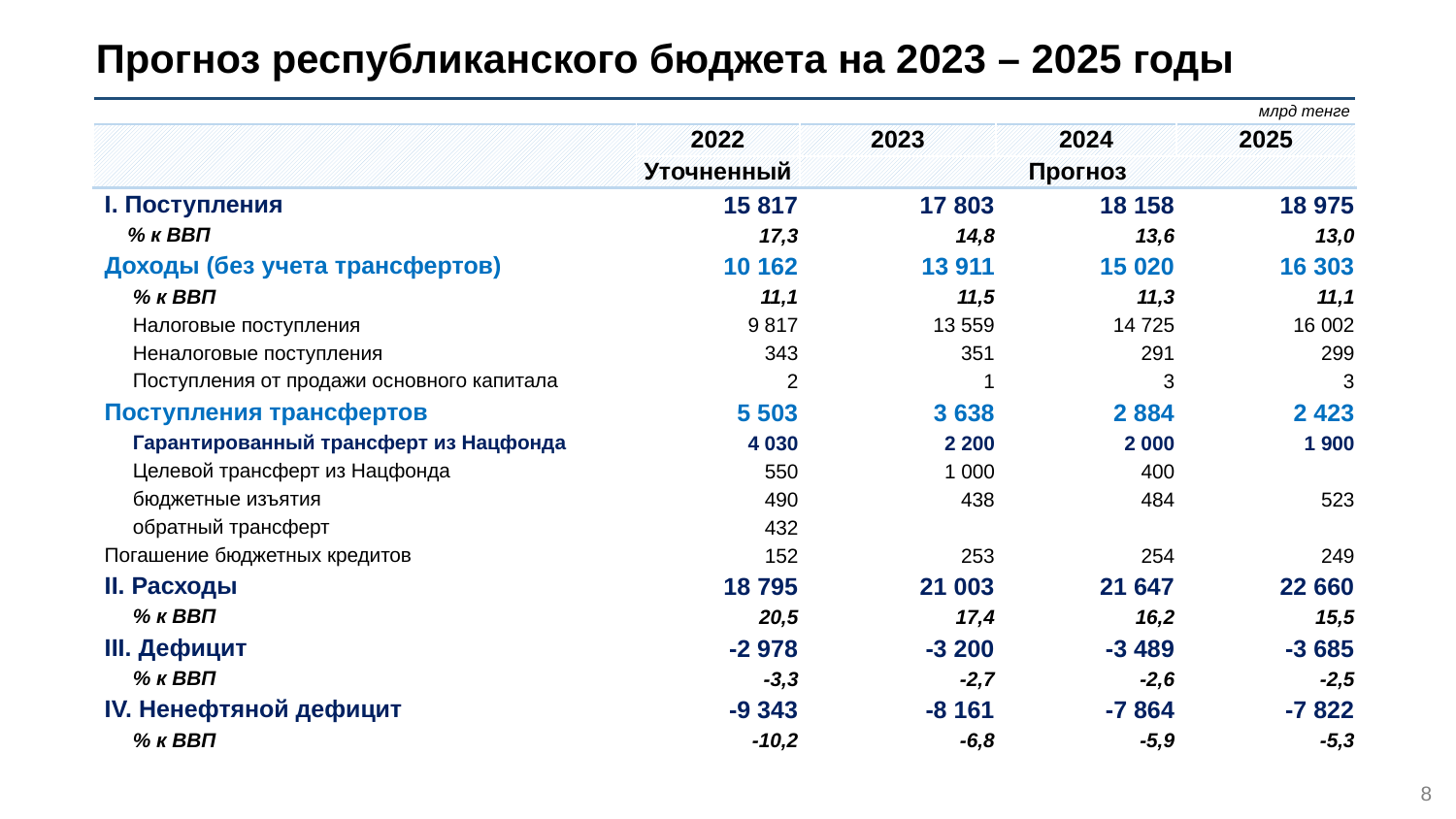

Прогноз республиканского бюджета на 2023 – 2025 годы
 млрд тенге
|  | 2022 | 2023 | 2024 | 2025 |
| --- | --- | --- | --- | --- |
|  | Уточненный | Прогноз |  |  |
| I. Поступления | 15 817 | 17 803 | 18 158 | 18 975 |
| % к ВВП | 17,3 | 14,8 | 13,6 | 13,0 |
| Доходы (без учета трансфертов) | 10 162 | 13 911 | 15 020 | 16 303 |
| % к ВВП | 11,1 | 11,5 | 11,3 | 11,1 |
| Налоговые поступления | 9 817 | 13 559 | 14 725 | 16 002 |
| Неналоговые поступления | 343 | 351 | 291 | 299 |
| Поступления от продажи основного капитала | 2 | 1 | 3 | 3 |
| Поступления трансфертов | 5 503 | 3 638 | 2 884 | 2 423 |
| Гарантированный трансферт из Нацфонда | 4 030 | 2 200 | 2 000 | 1 900 |
| Целевой трансферт из Нацфонда | 550 | 1 000 | 400 |  |
| бюджетные изъятия | 490 | 438 | 484 | 523 |
| обратный трансферт | 432 |  |  |  |
| Погашение бюджетных кредитов | 152 | 253 | 254 | 249 |
| II. Расходы | 18 795 | 21 003 | 21 647 | 22 660 |
| % к ВВП | 20,5 | 17,4 | 16,2 | 15,5 |
| III. Дефицит | -2 978 | -3 200 | -3 489 | -3 685 |
| % к ВВП | -3,3 | -2,7 | -2,6 | -2,5 |
| IV. Ненефтяной дефицит | -9 343 | -8 161 | -7 864 | -7 822 |
| % к ВВП | -10,2 | -6,8 | -5,9 | -5,3 |
|  |  |  |  |  |